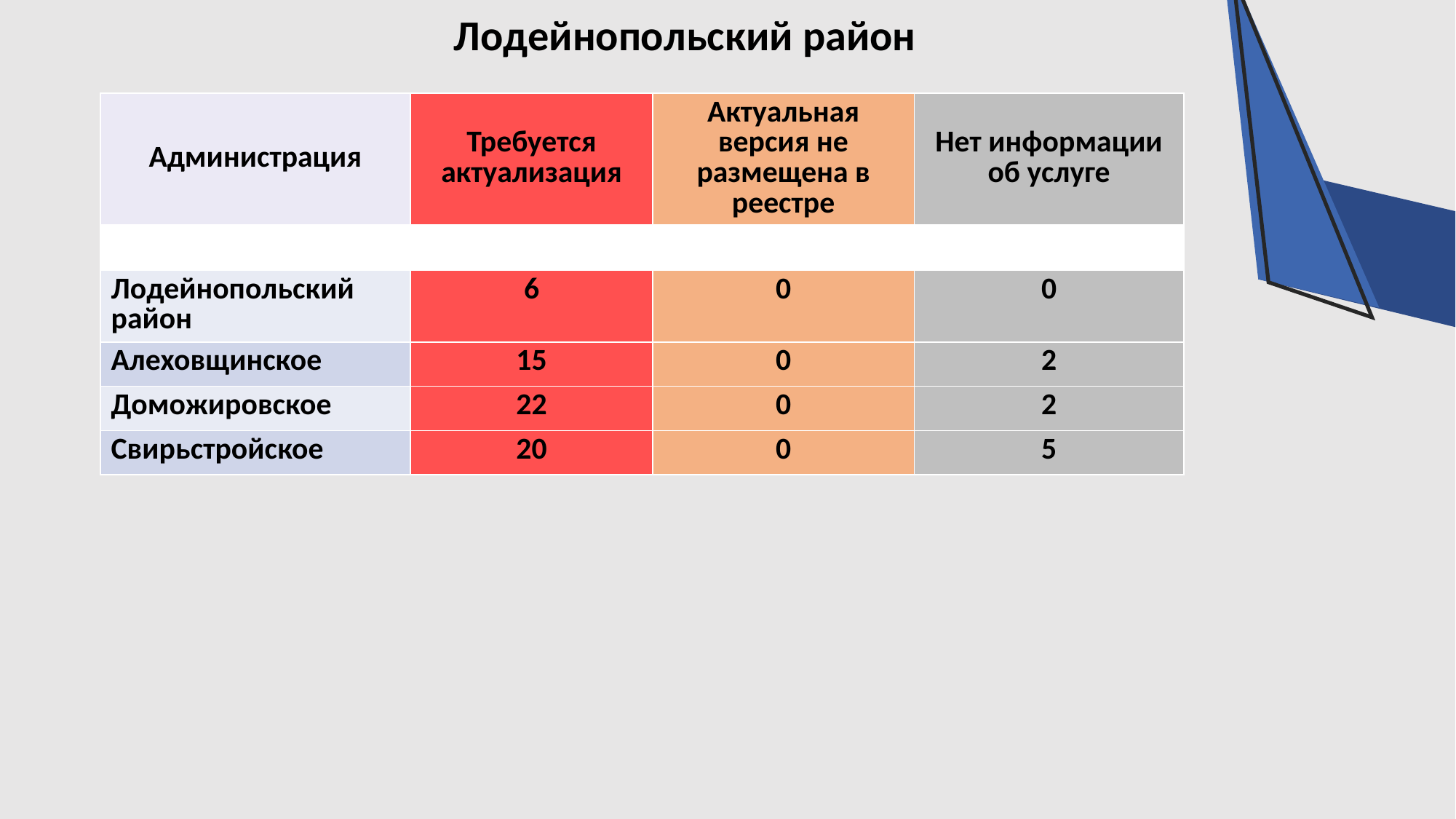

Лодейнопольский район
| Администрация | Требуется актуализация | Актуальная версия не размещена в реестре | Нет информации об услуге |
| --- | --- | --- | --- |
|  |  |  |  |
| Лодейнопольский район | 6 | 0 | 0 |
| Алеховщинское | 15 | 0 | 2 |
| Доможировское | 22 | 0 | 2 |
| Свирьстройское | 20 | 0 | 5 |